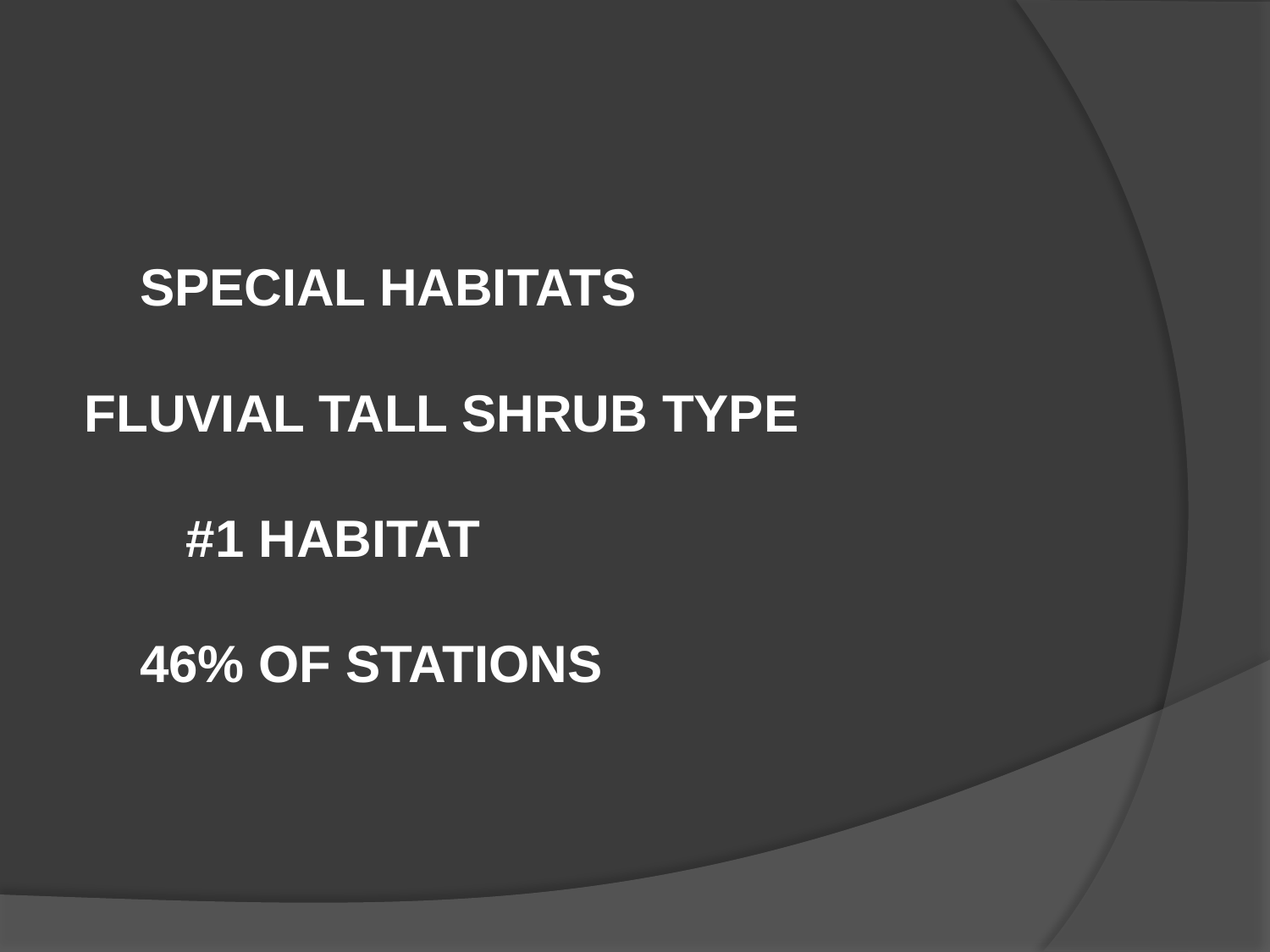

# SPECIAL HABITATS FLUVIAL TALL SHRUB TYPE #1 HABITAT 46% OF STATIONS